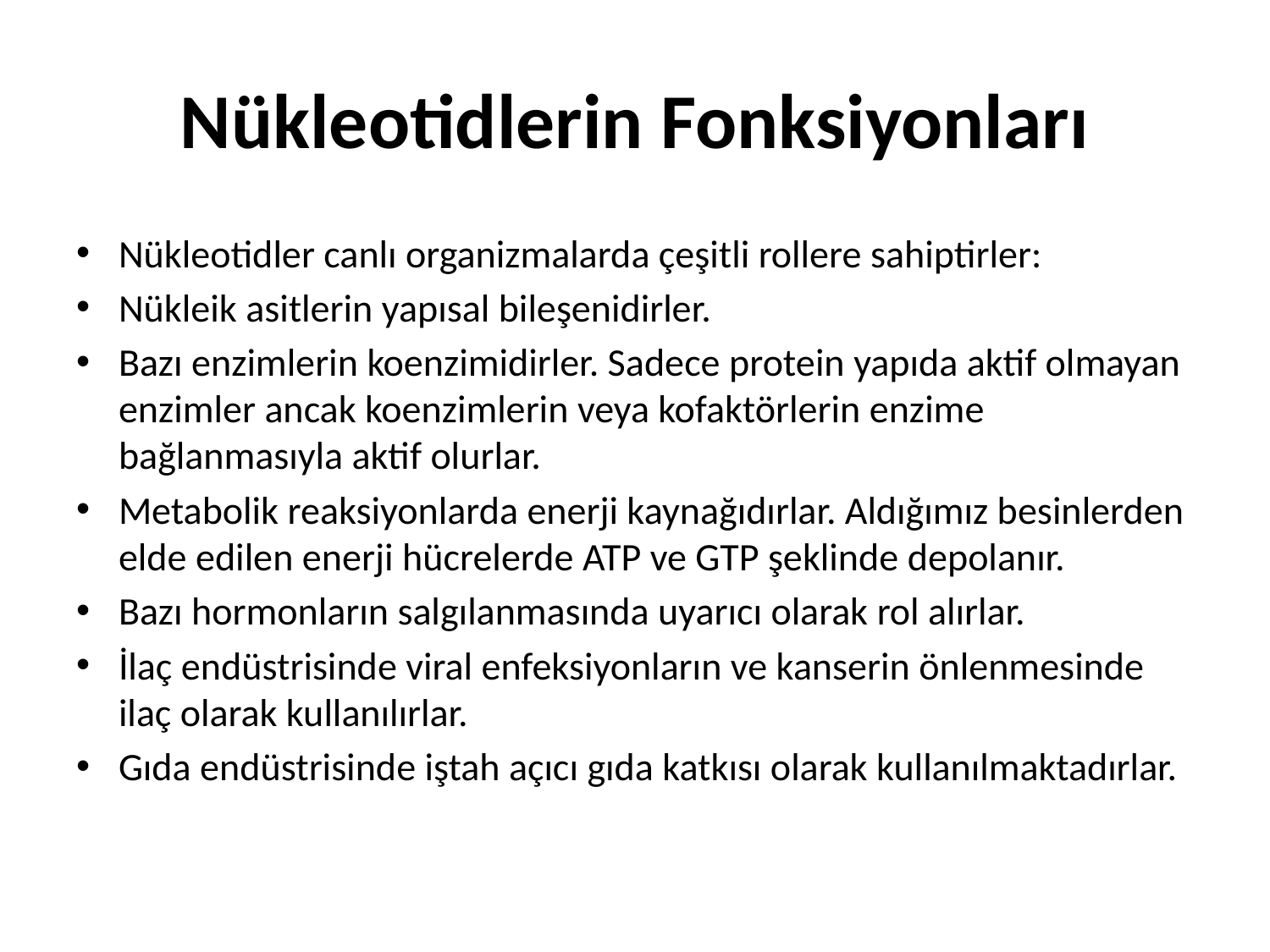

# Nükleotidlerin Fonksiyonları
Nükleotidler canlı organizmalarda çeşitli rollere sahiptirler:
Nükleik asitlerin yapısal bileşenidirler.
Bazı enzimlerin koenzimidirler. Sadece protein yapıda aktif olmayan enzimler ancak koenzimlerin veya kofaktörlerin enzime bağlanmasıyla aktif olurlar.
Metabolik reaksiyonlarda enerji kaynağıdırlar. Aldığımız besinlerden elde edilen enerji hücrelerde ATP ve GTP şeklinde depolanır.
Bazı hormonların salgılanmasında uyarıcı olarak rol alırlar.
İlaç endüstrisinde viral enfeksiyonların ve kanserin önlenmesinde ilaç olarak kullanılırlar.
Gıda endüstrisinde iştah açıcı gıda katkısı olarak kullanılmaktadırlar.